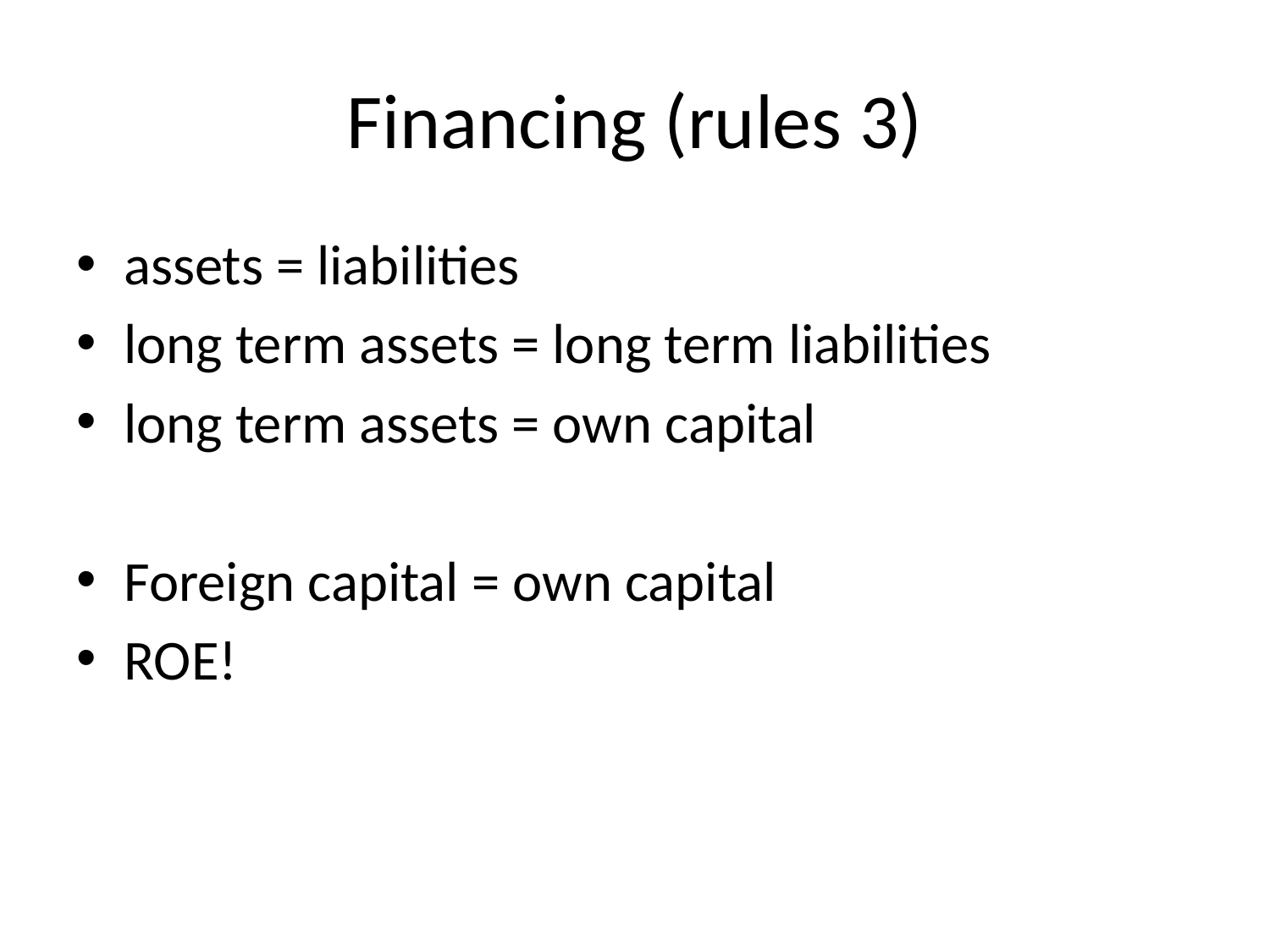

# Financing (rules 3)
assets = liabilities
long term assets = long term liabilities
long term assets = own capital

Foreign capital = own capital
ROE!